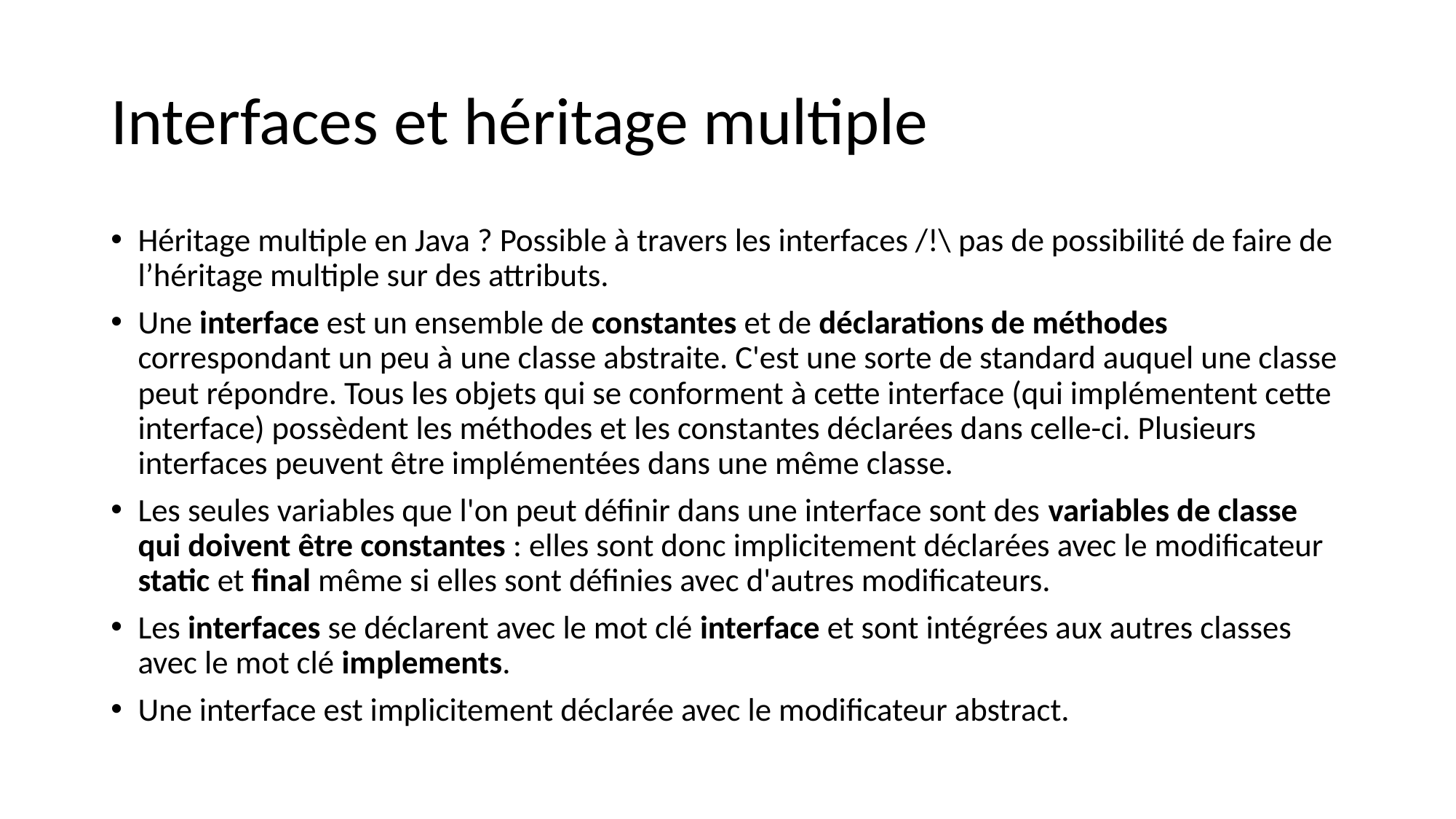

# Interfaces et héritage multiple
Héritage multiple en Java ? Possible à travers les interfaces /!\ pas de possibilité de faire de l’héritage multiple sur des attributs.
Une interface est un ensemble de constantes et de déclarations de méthodes correspondant un peu à une classe abstraite. C'est une sorte de standard auquel une classe peut répondre. Tous les objets qui se conforment à cette interface (qui implémentent cette interface) possèdent les méthodes et les constantes déclarées dans celle-ci. Plusieurs interfaces peuvent être implémentées dans une même classe.
Les seules variables que l'on peut définir dans une interface sont des variables de classe qui doivent être constantes : elles sont donc implicitement déclarées avec le modificateur static et final même si elles sont définies avec d'autres modificateurs.
Les interfaces se déclarent avec le mot clé interface et sont intégrées aux autres classes avec le mot clé implements.
Une interface est implicitement déclarée avec le modificateur abstract.